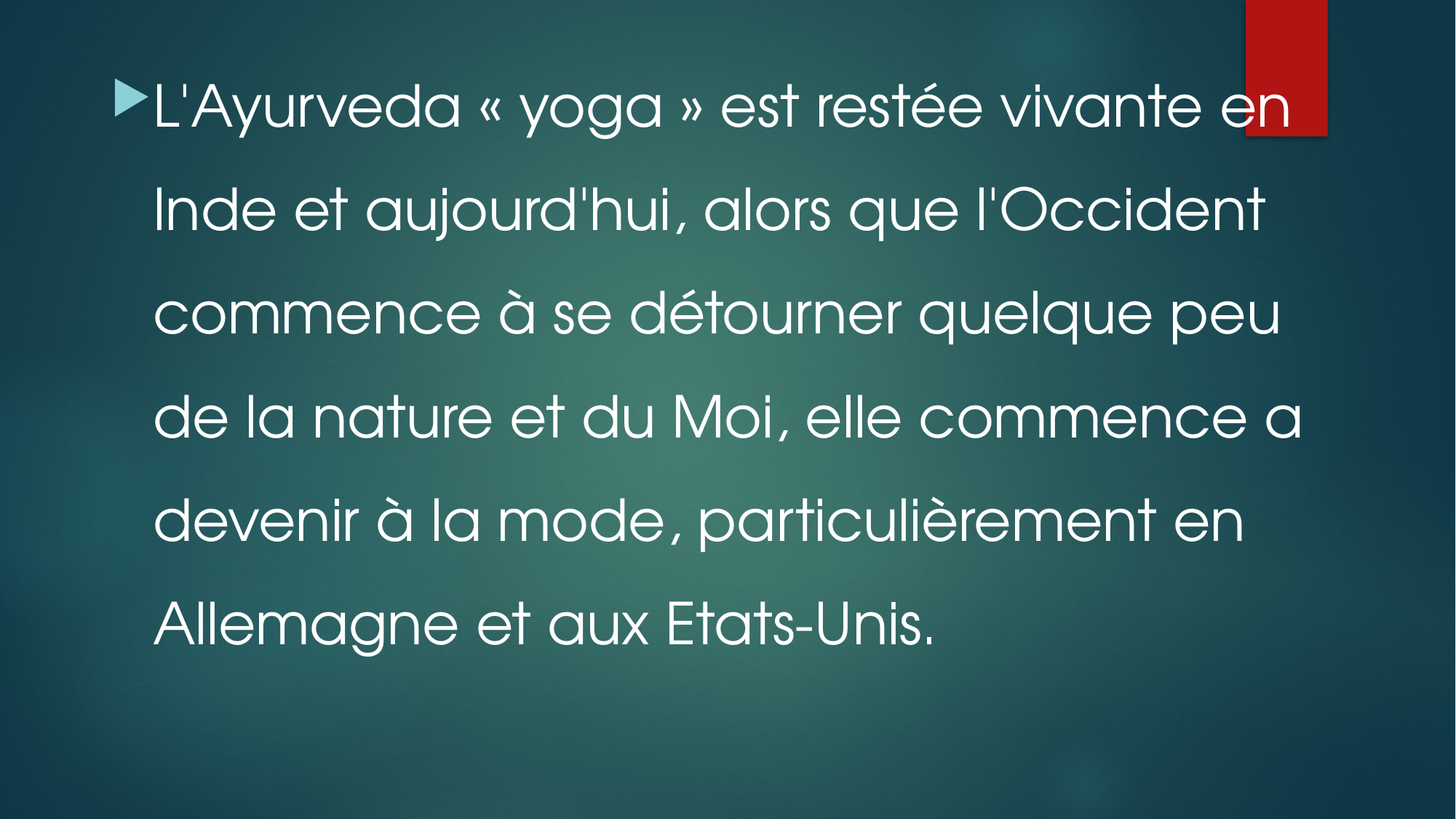

L'Ayurveda « yoga » est restée vivante en Inde et aujourd'hui, alors que l'Occident commence à se détourner quelque peu de la nature et du Moi, elle commence a devenir à la mode, particulièrement en Allemagne et aux Etats-Unis.